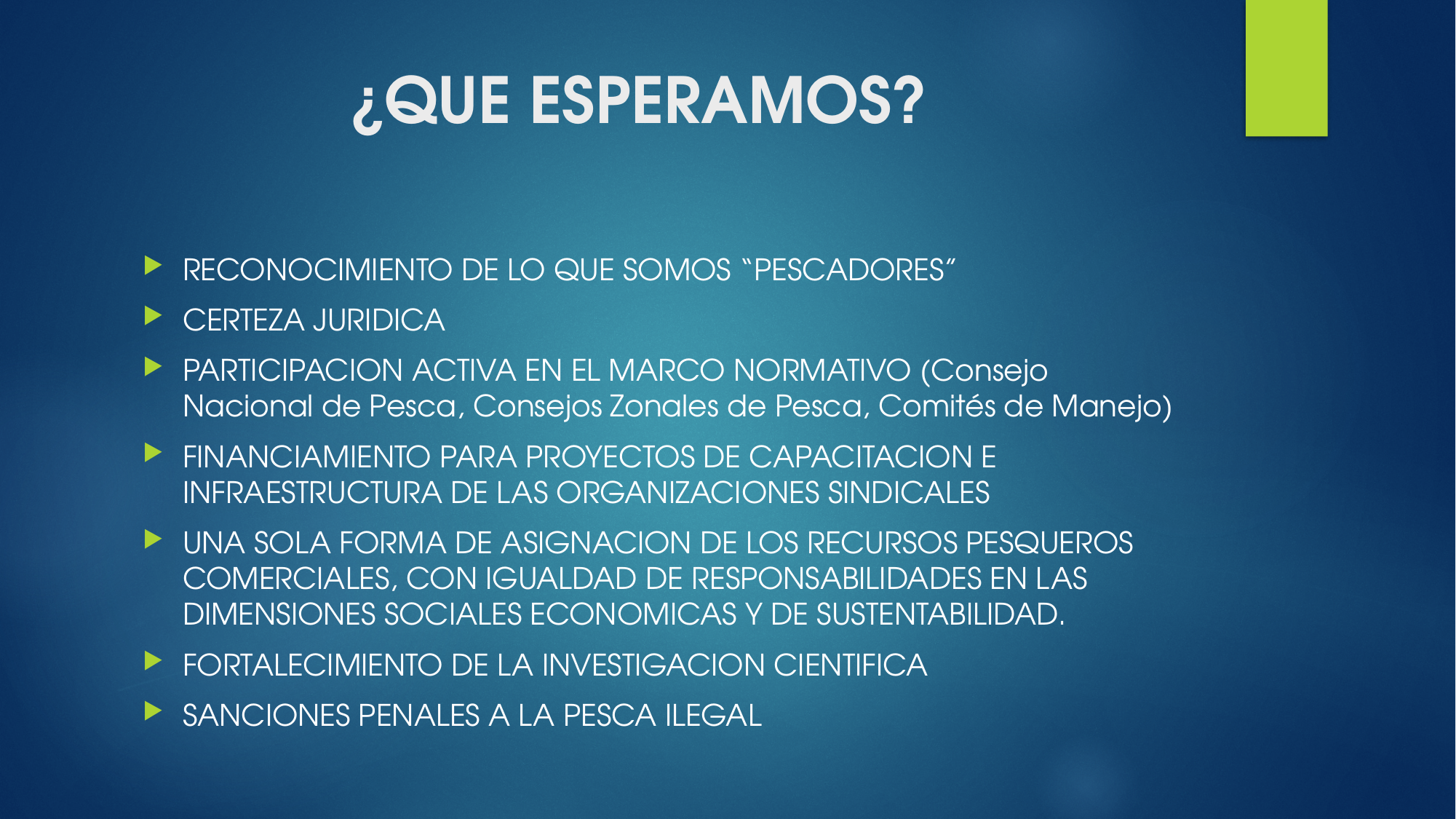

# ¿QUE ESPERAMOS?
RECONOCIMIENTO DE LO QUE SOMOS “PESCADORES”
CERTEZA JURIDICA
PARTICIPACION ACTIVA EN EL MARCO NORMATIVO (Consejo Nacional de Pesca, Consejos Zonales de Pesca, Comités de Manejo)
FINANCIAMIENTO PARA PROYECTOS DE CAPACITACION E INFRAESTRUCTURA DE LAS ORGANIZACIONES SINDICALES
UNA SOLA FORMA DE ASIGNACION DE LOS RECURSOS PESQUEROS COMERCIALES, CON IGUALDAD DE RESPONSABILIDADES EN LAS DIMENSIONES SOCIALES ECONOMICAS Y DE SUSTENTABILIDAD.
FORTALECIMIENTO DE LA INVESTIGACION CIENTIFICA
SANCIONES PENALES A LA PESCA ILEGAL